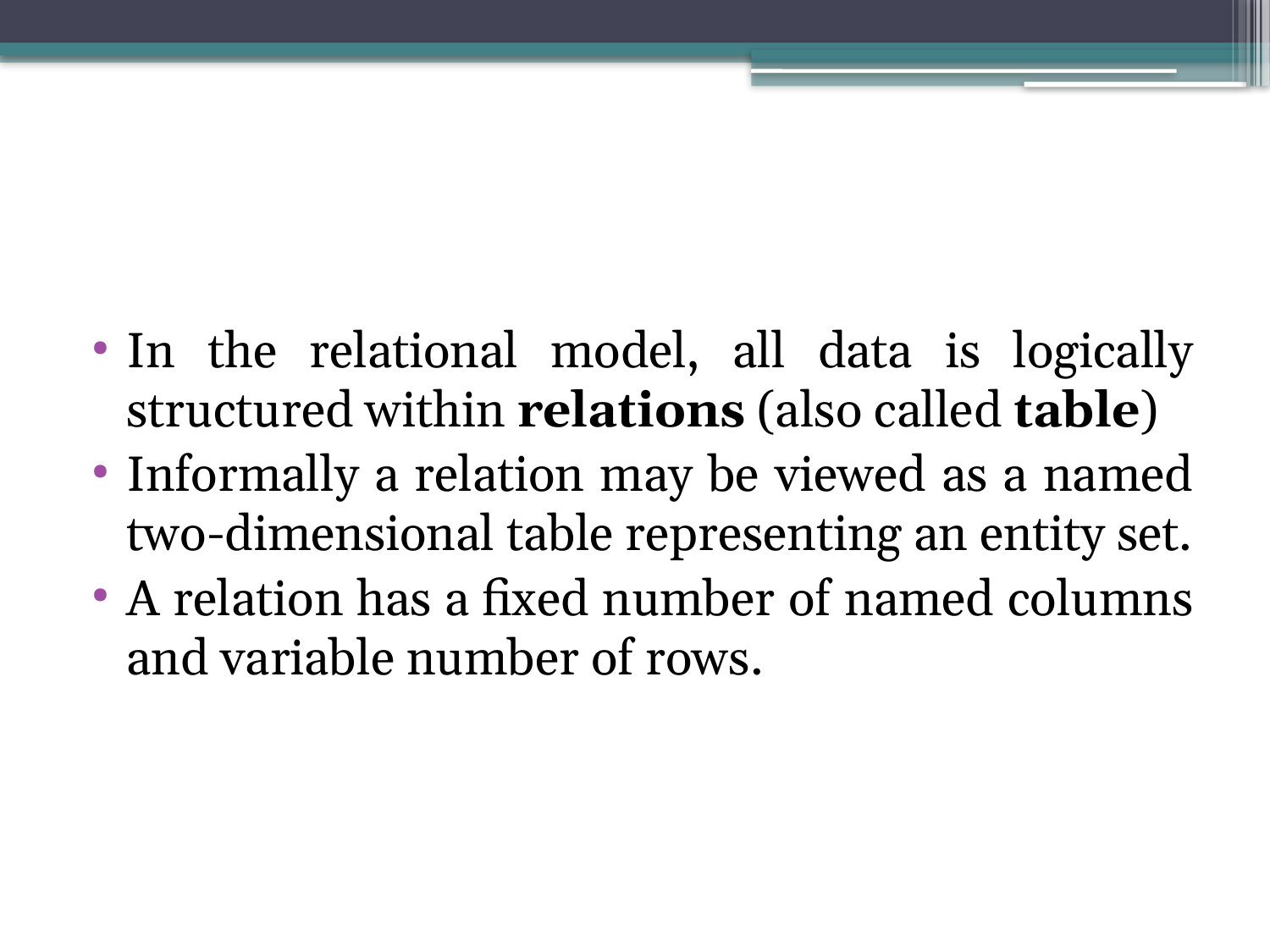

#
In the relational model, all data is logically structured within relations (also called table)
Informally a relation may be viewed as a named two-dimensional table representing an entity set.
A relation has a fixed number of named columns and variable number of rows.